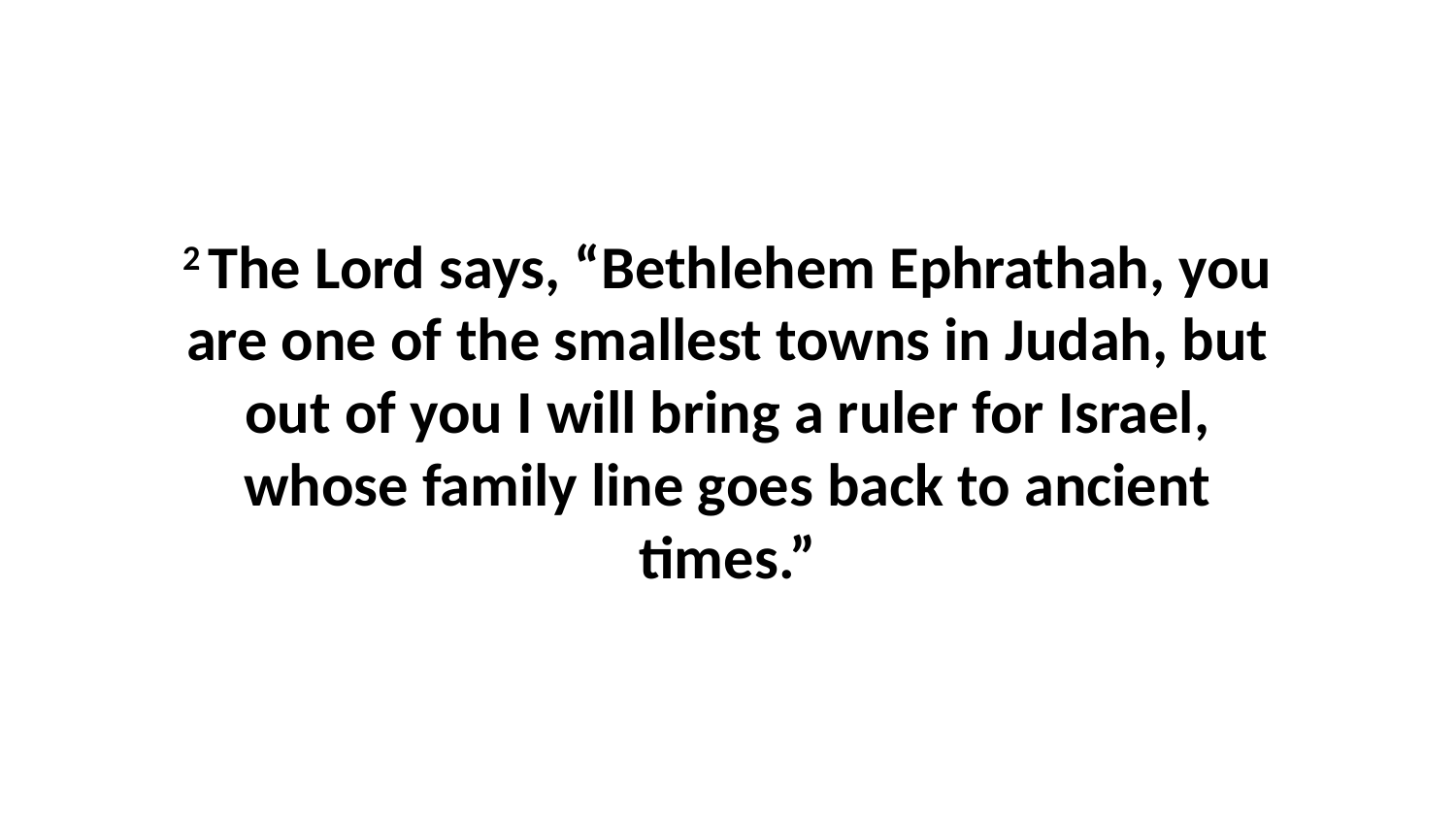

2 The Lord says, “Bethlehem Ephrathah, you are one of the smallest towns in Judah, but out of you I will bring a ruler for Israel, whose family line goes back to ancient times.”